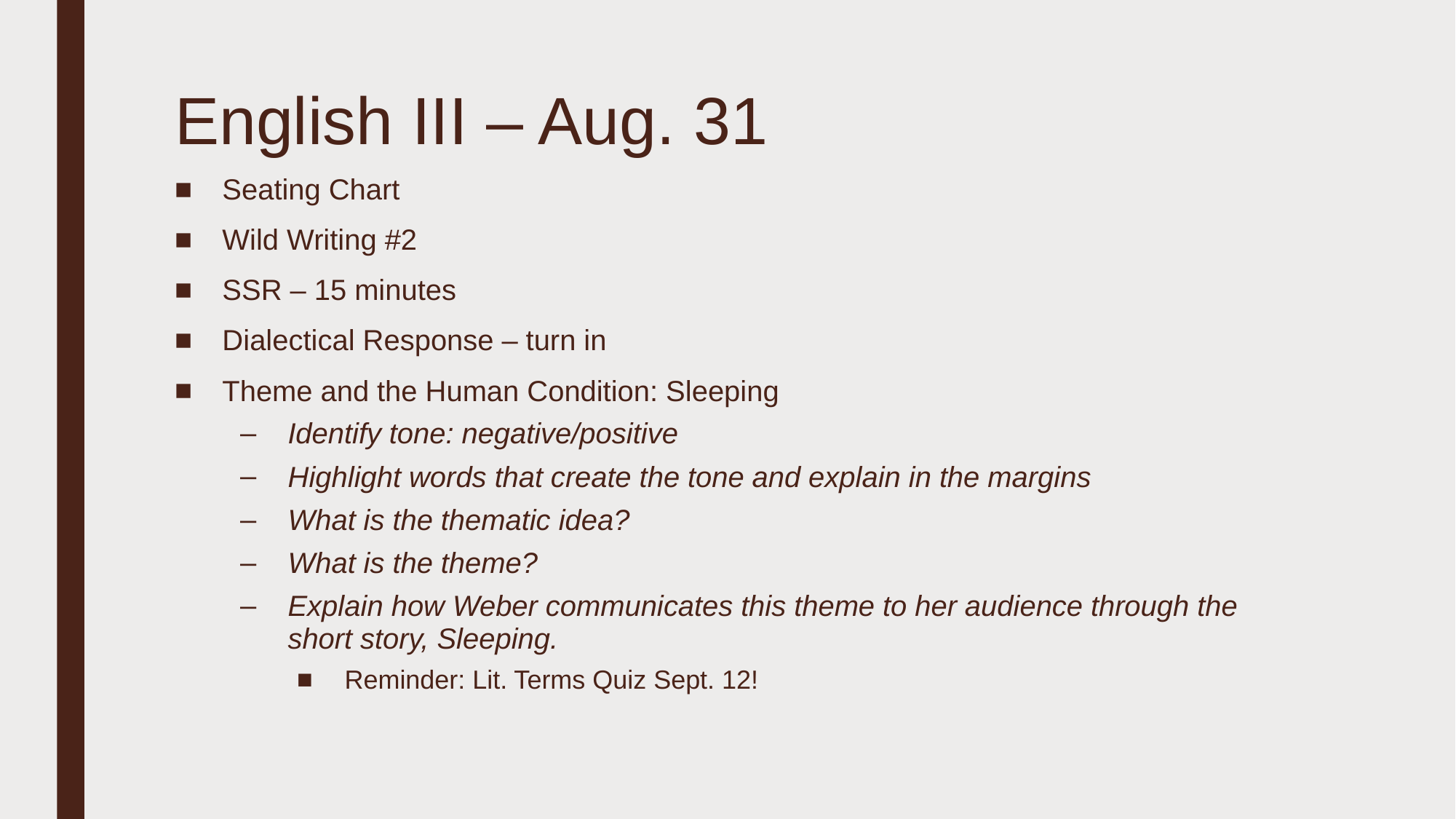

# English III – Aug. 31
Seating Chart
Wild Writing #2
SSR – 15 minutes
Dialectical Response – turn in
Theme and the Human Condition: Sleeping
Identify tone: negative/positive
Highlight words that create the tone and explain in the margins
What is the thematic idea?
What is the theme?
Explain how Weber communicates this theme to her audience through the short story, Sleeping.
Reminder: Lit. Terms Quiz Sept. 12!